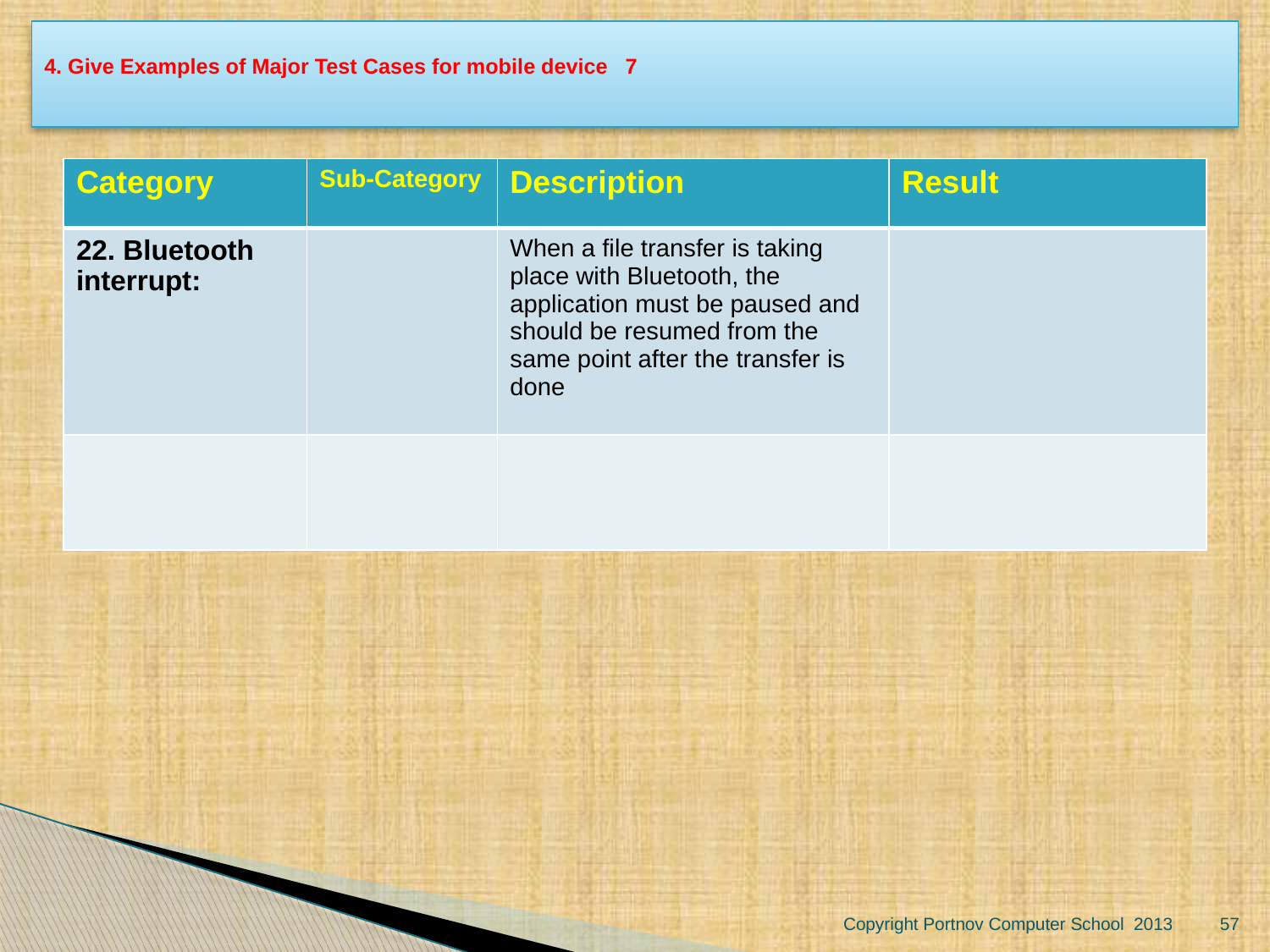

# 4. Give Examples of Major Test Cases for mobile device   7
| Category | Sub-Category | Description | Result |
| --- | --- | --- | --- |
| 22. Bluetooth interrupt: |  | When a file transfer is taking place with Bluetooth, the application must be paused and should be resumed from the same point after the transfer is done |  |
|  |  |  |  |
Copyright Portnov Computer School  2013
57